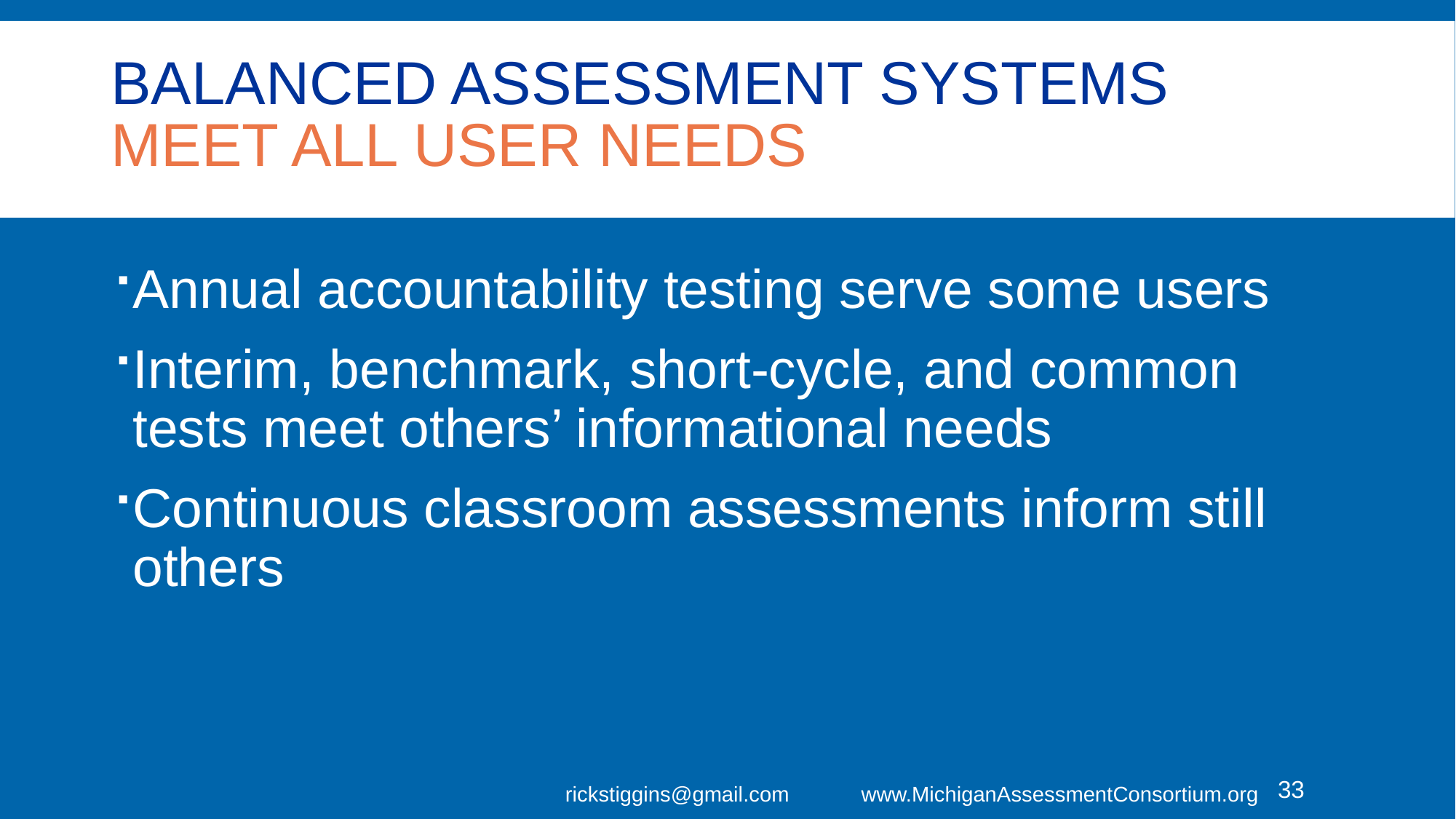

# Balanced Assessment Systems Meet All User Needs
Annual accountability testing serve some users
Interim, benchmark, short-cycle, and common tests meet others’ informational needs
Continuous classroom assessments inform still others
rickstiggins@gmail.com            www.MichiganAssessmentConsortium.org
33